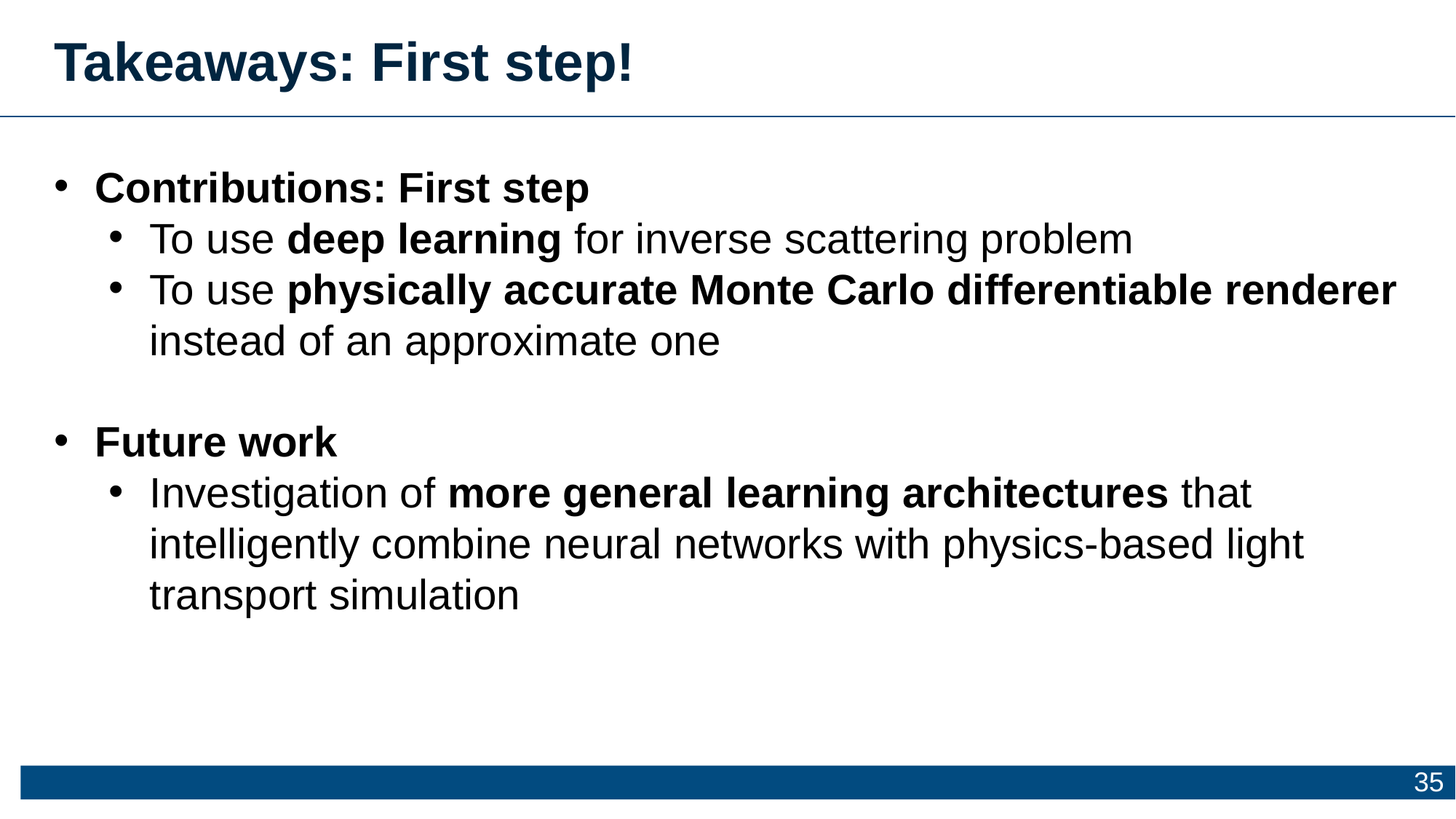

Takeaways: First step!
Contributions: First step
To use deep learning for inverse scattering problem
To use physically accurate Monte Carlo differentiable renderer instead of an approximate one

Future work
Investigation of more general learning architectures that intelligently combine neural networks with physics-based light transport simulation

35